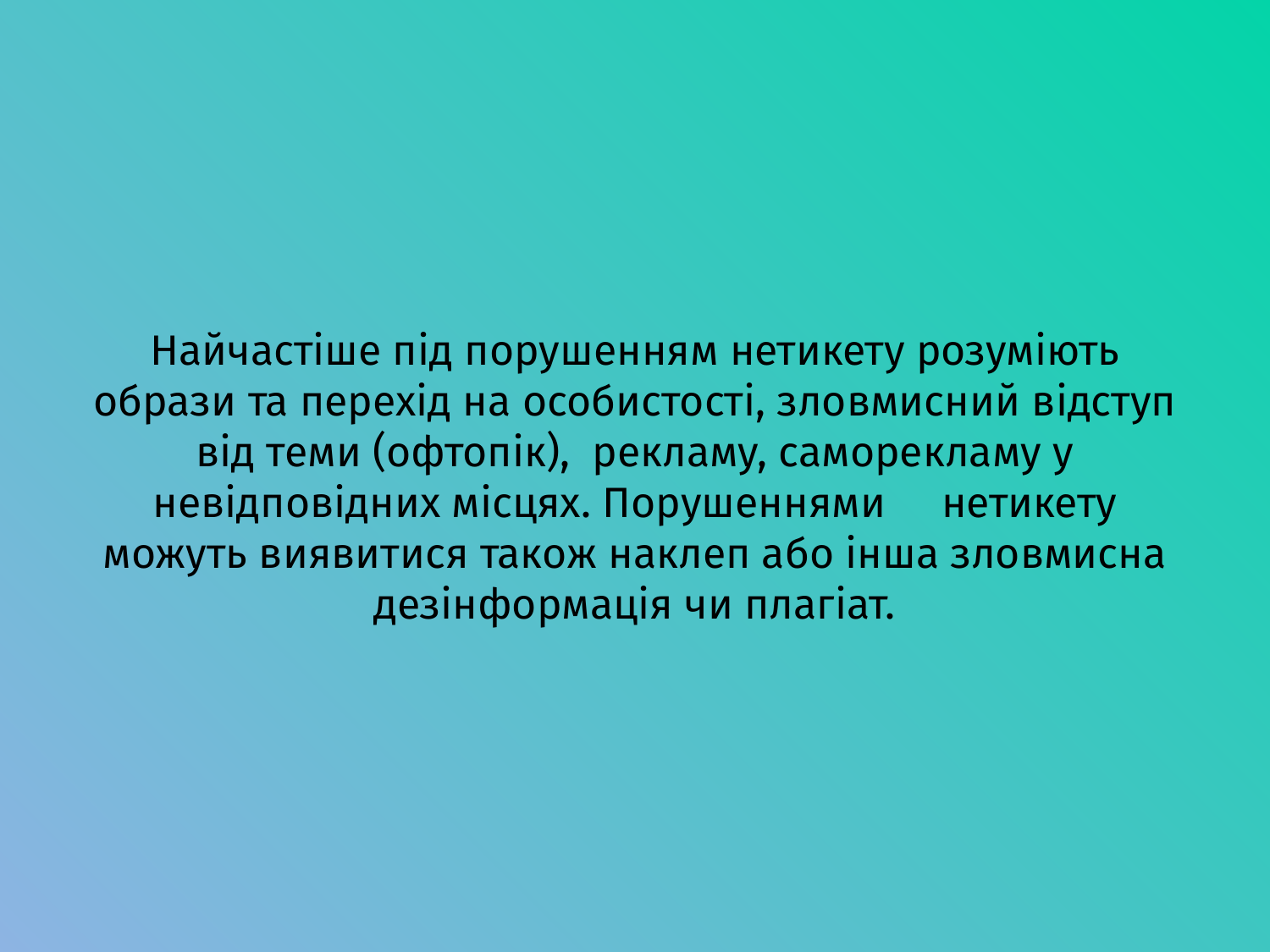

# Найчастіше під порушенням нетикету розуміють образи та перехід на особистості, зловмисний відступ від теми (офтопік),  рекламу, саморекламу у невідповідних місцях. Порушеннями     нетикету можуть виявитися також наклеп або інша зловмисна дезінформація чи плагіат.